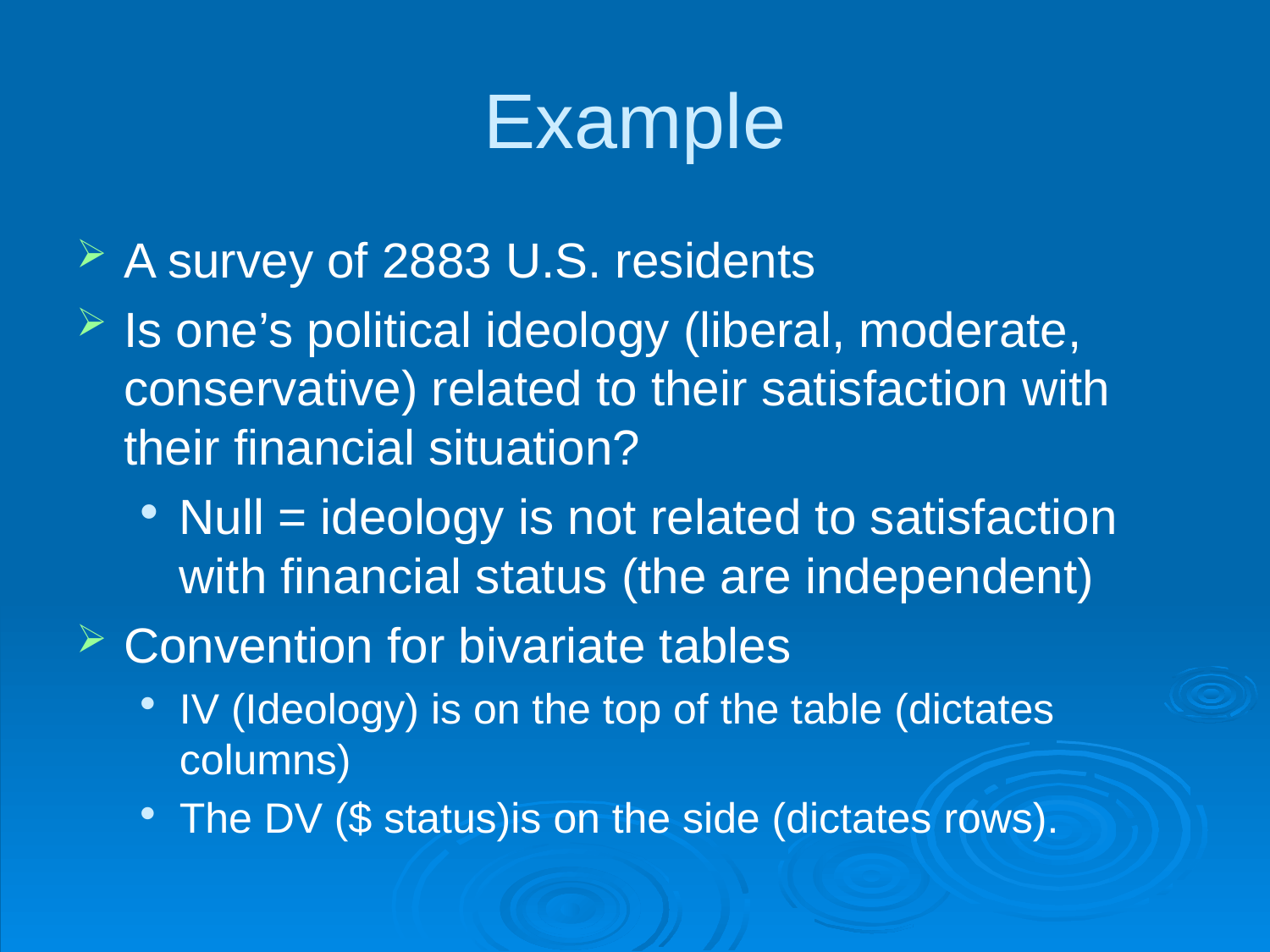

# Example
A survey of 2883 U.S. residents
Is one’s political ideology (liberal, moderate, conservative) related to their satisfaction with their financial situation?
Null = ideology is not related to satisfaction with financial status (the are independent)
Convention for bivariate tables
IV (Ideology) is on the top of the table (dictates columns)
The DV ($ status)is on the side (dictates rows).